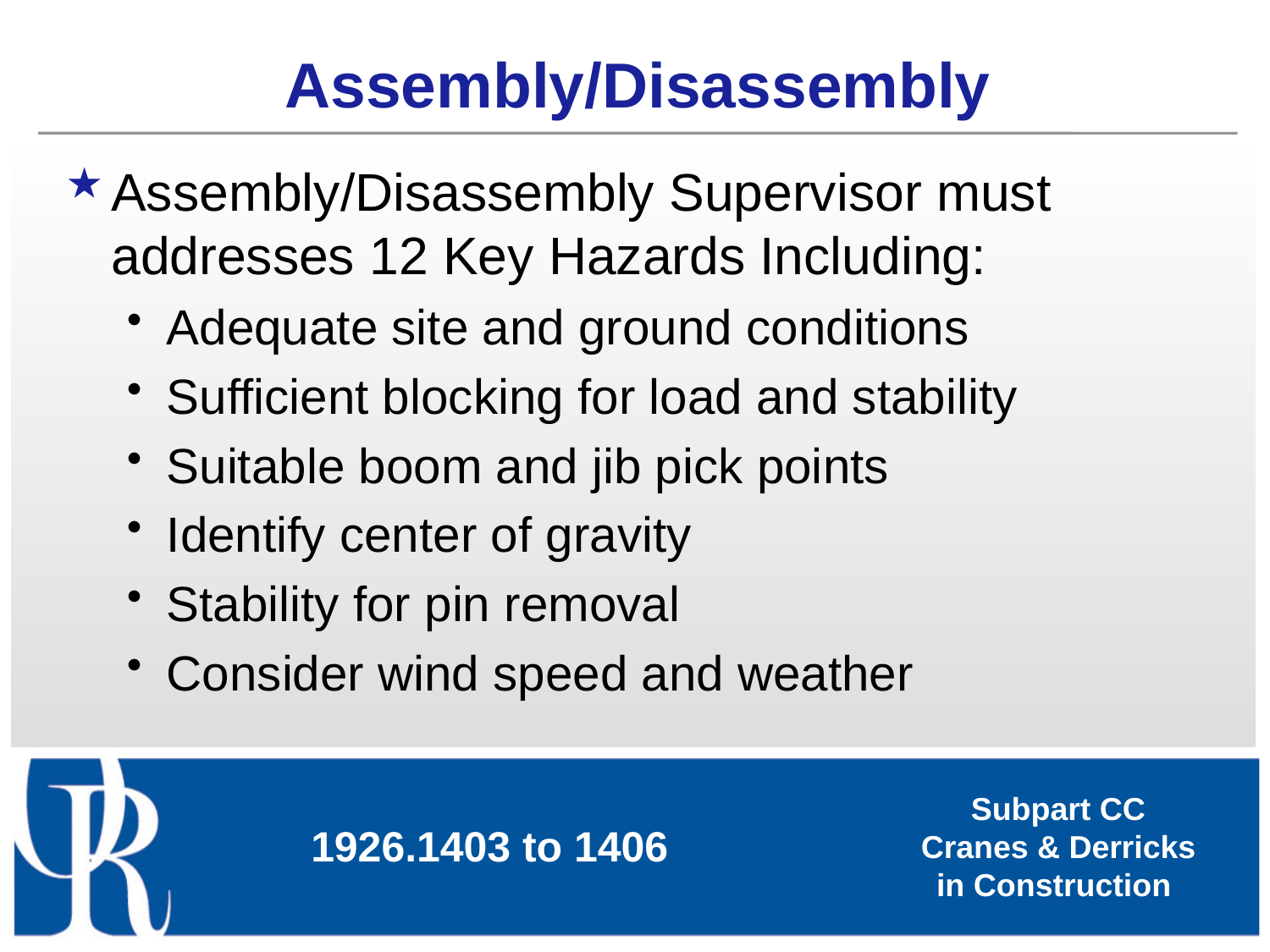

# Assembly/Disassembly
Assembly/Disassembly Supervisor must addresses 12 Key Hazards Including:
Adequate site and ground conditions
Sufficient blocking for load and stability
Suitable boom and jib pick points
Identify center of gravity
Stability for pin removal
Consider wind speed and weather

1926.1403 to 1406